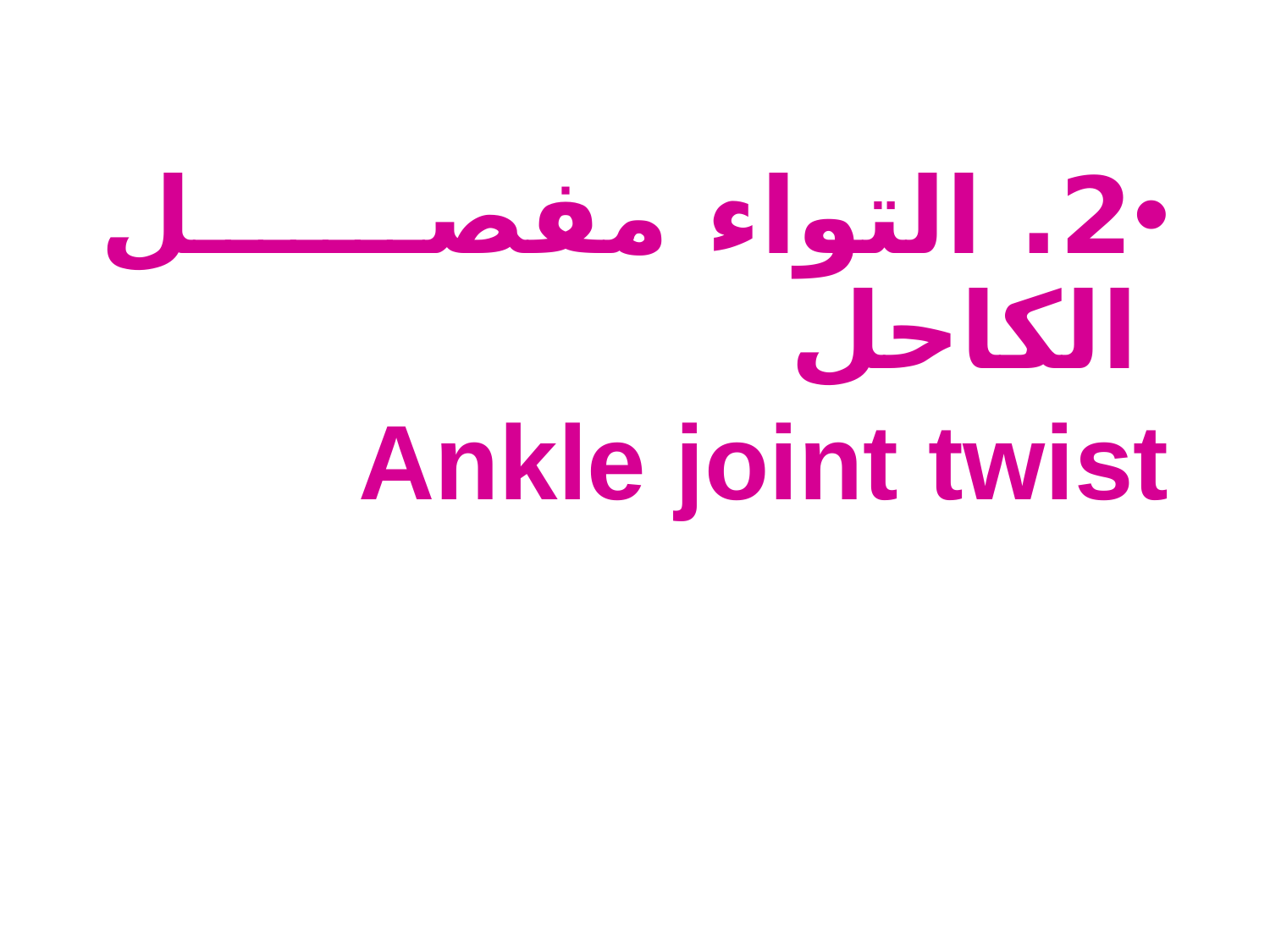

#
2. التواء مفصل الكاحل
Ankle joint twist